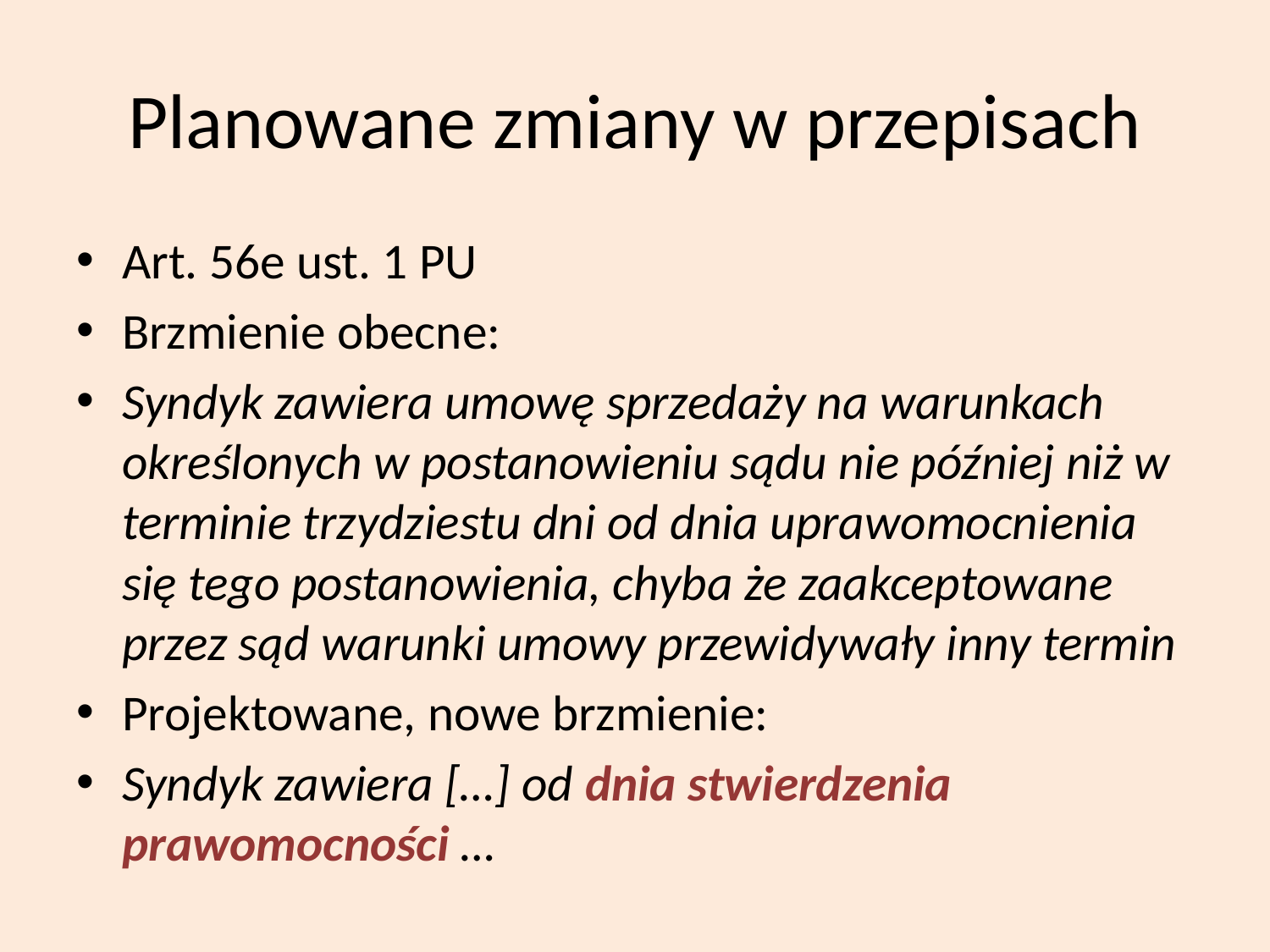

# Planowane zmiany w przepisach
Art. 56e ust. 1 PU
Brzmienie obecne:
Syndyk zawiera umowę sprzedaży na warunkach określonych w postanowieniu sądu nie później niż w terminie trzydziestu dni od dnia uprawomocnienia się tego postanowienia, chyba że zaakceptowane przez sąd warunki umowy przewidywały inny termin
Projektowane, nowe brzmienie:
Syndyk zawiera […] od dnia stwierdzenia prawomocności …